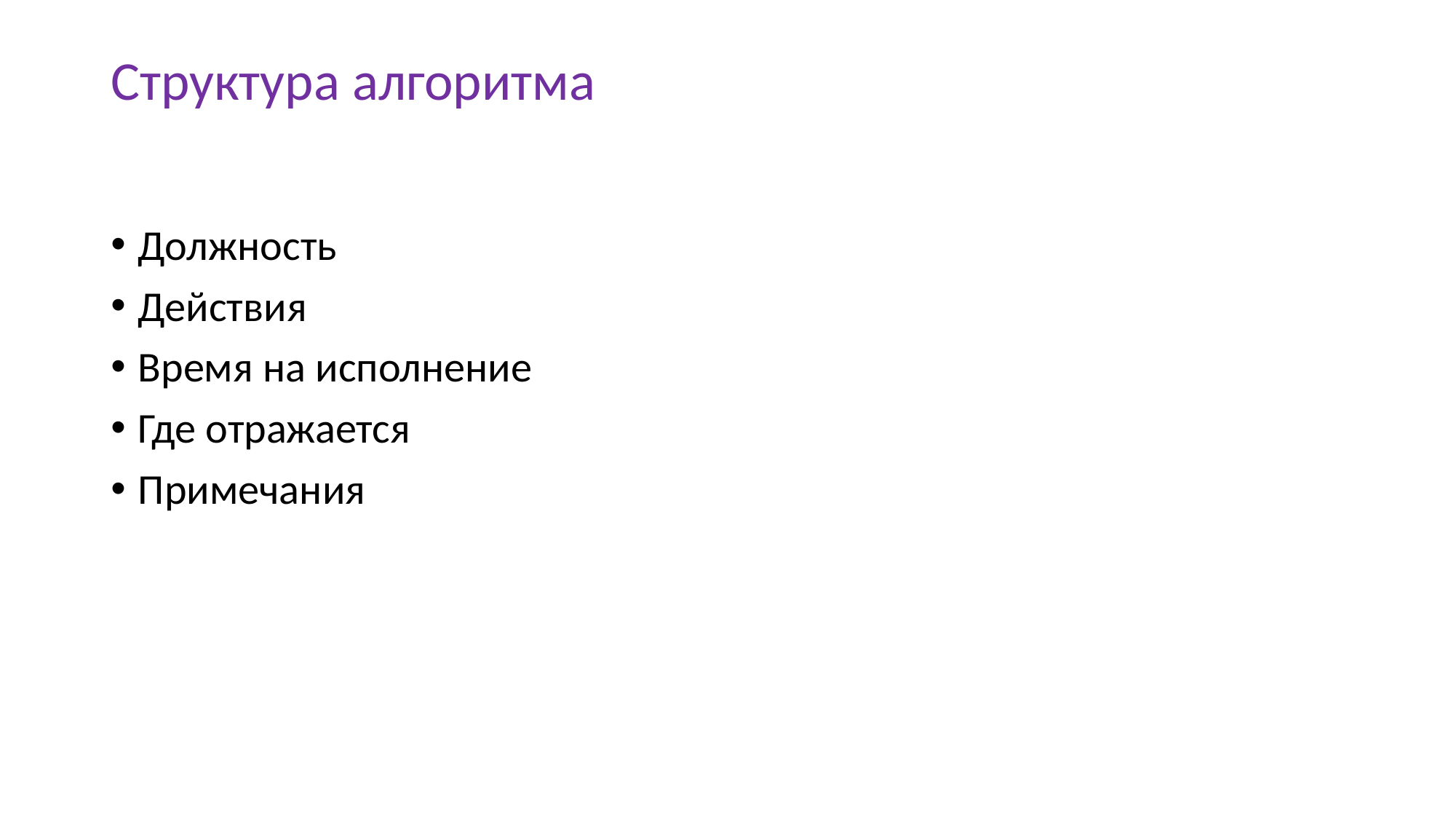

# Структура алгоритма
Должность
Действия
Время на исполнение
Где отражается
Примечания